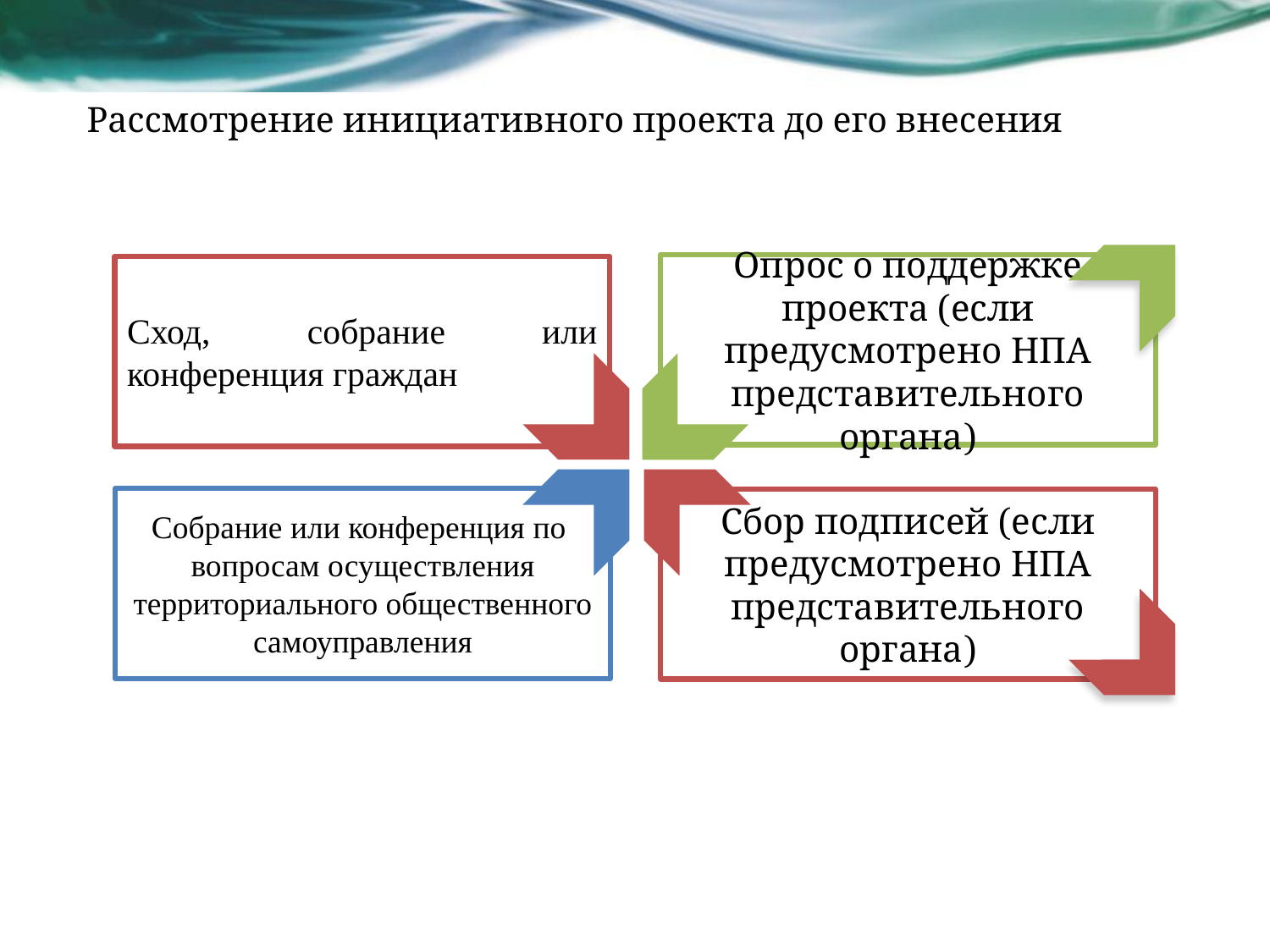

# Рассмотрение инициативного проекта до его внесения

Опрос о поддержке проекта (если предусмотрено НПА представительного органа)
Сход, собрание или конференция граждан

Собрание или конференция по  вопросам осуществления территориального общественного самоуправления
Сбор подписей (если предусмотрено НПА представительного органа)